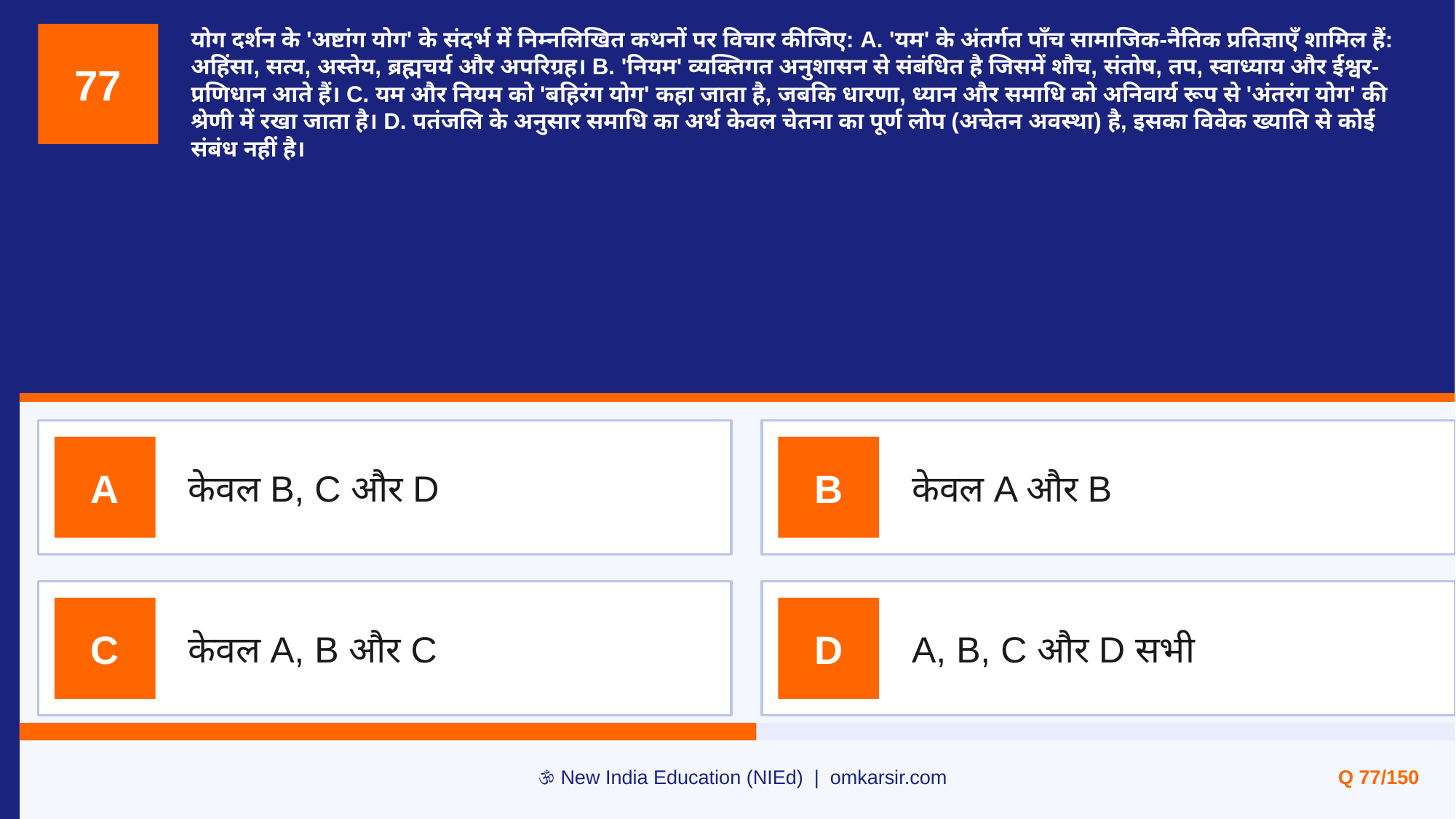

योग दर्शन के 'अष्टांग योग' के संदर्भ में निम्नलिखित कथनों पर विचार कीजिए: A. 'यम' के अंतर्गत पाँच सामाजिक-नैतिक प्रतिज्ञाएँ शामिल हैं: अहिंसा, सत्य, अस्तेय, ब्रह्मचर्य और अपरिग्रह। B. 'नियम' व्यक्तिगत अनुशासन से संबंधित है जिसमें शौच, संतोष, तप, स्वाध्याय और ईश्वर-प्रणिधान आते हैं। C. यम और नियम को 'बहिरंग योग' कहा जाता है, जबकि धारणा, ध्यान और समाधि को अनिवार्य रूप से 'अंतरंग योग' की श्रेणी में रखा जाता है। D. पतंजलि के अनुसार समाधि का अर्थ केवल चेतना का पूर्ण लोप (अचेतन अवस्था) है, इसका विवेक ख्याति से कोई संबंध नहीं है।
77

केवल B, C और D
केवल A और B
A
B

केवल A, B और C
A, B, C और D सभी
C
D

🕉️ New India Education (NIEd)  |  omkarsir.com
Q 77/150